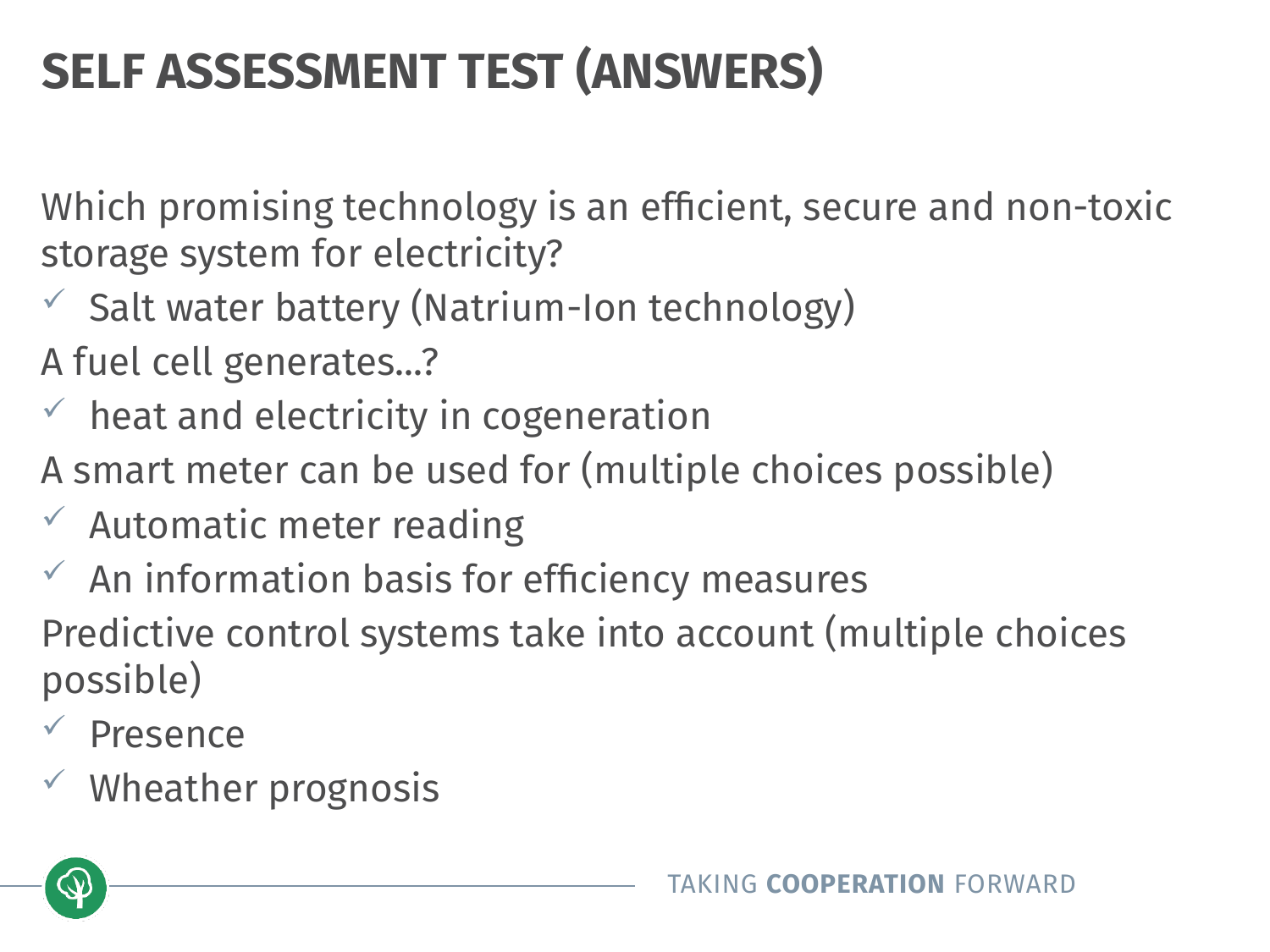

# Self Assessment Test (Answers)
Which promising technology is an efficient, secure and non-toxic storage system for electricity?
Salt water battery (Natrium-Ion technology)
A fuel cell generates...?
heat and electricity in cogeneration
A smart meter can be used for (multiple choices possible)
Automatic meter reading
An information basis for efficiency measures
Predictive control systems take into account (multiple choices possible)
Presence
Wheather prognosis